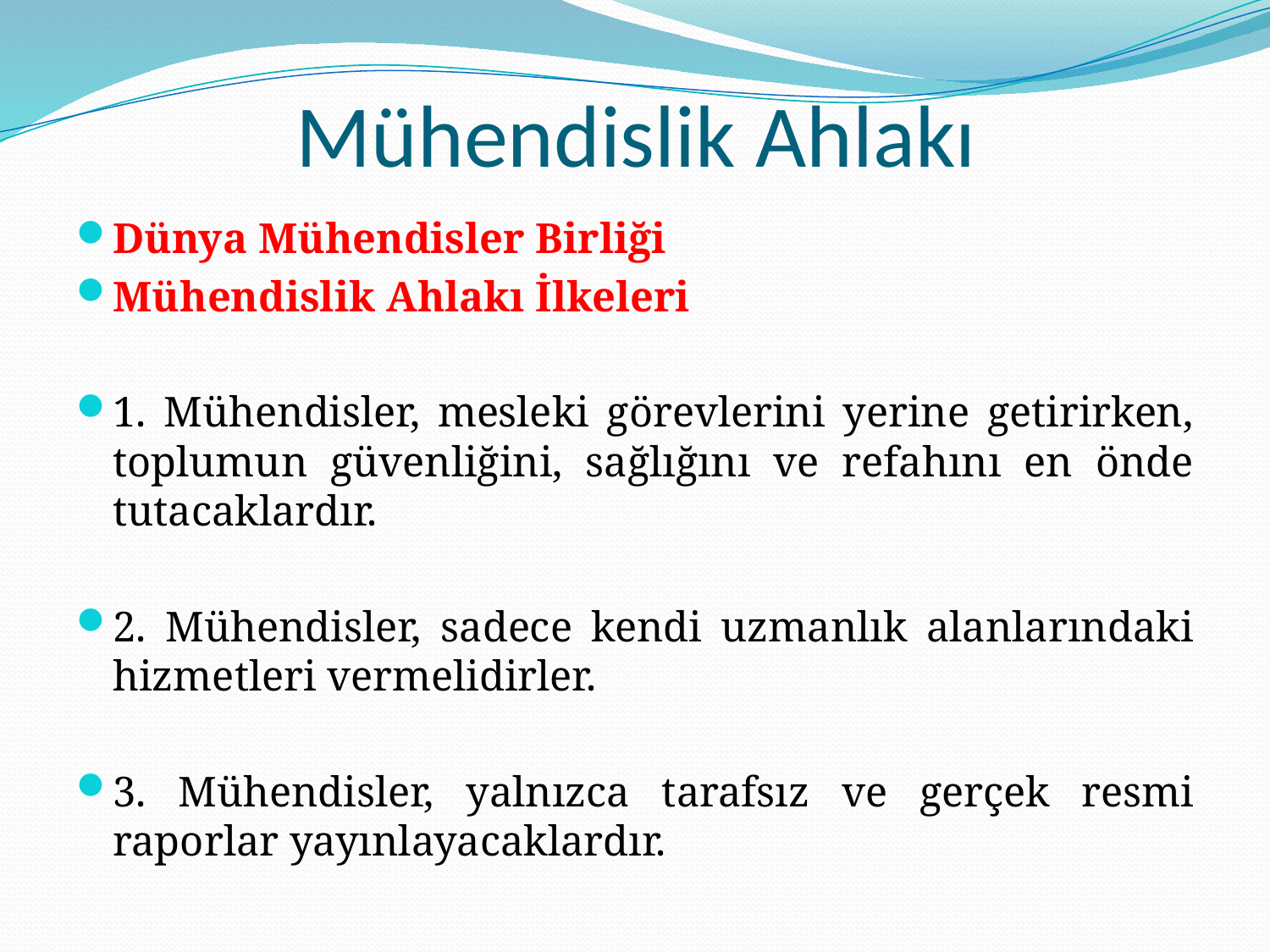

# Mühendislik Ahlakı
Dünya Mühendisler Birliği
Mühendislik Ahlakı İlkeleri

1. Mühendisler, mesleki görevlerini yerine getirirken, toplumun güvenliğini, sağlığını ve refahını en önde tutacaklardır.

2. Mühendisler, sadece kendi uzmanlık alanlarındaki hizmetleri vermelidirler.

3. Mühendisler, yalnızca tarafsız ve gerçek resmi raporlar yayınlayacaklardır.